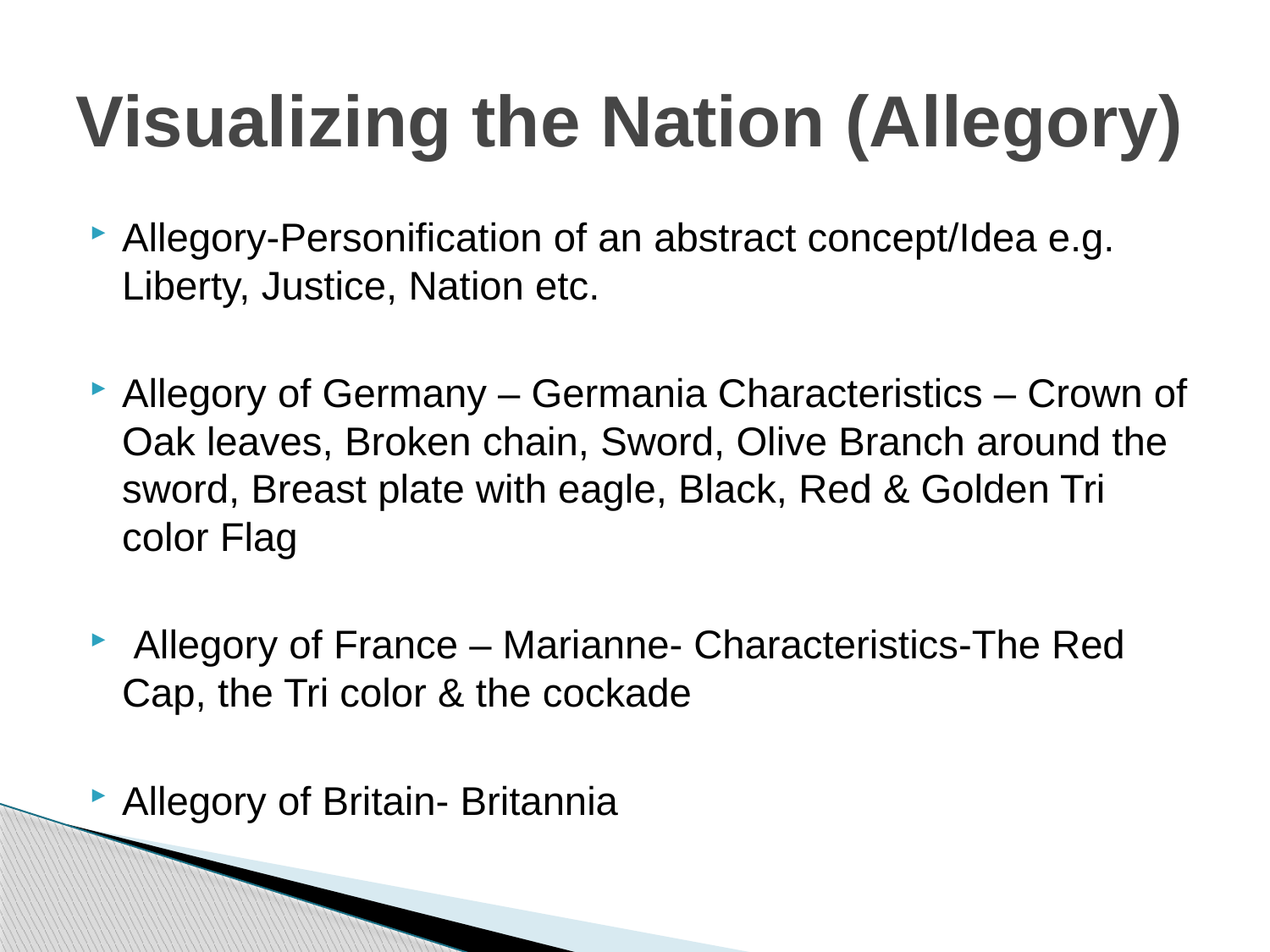

# Visualizing the Nation (Allegory)
Allegory-Personification of an abstract concept/Idea e.g. Liberty, Justice, Nation etc.

Allegory of Germany – Germania Characteristics – Crown of Oak leaves, Broken chain, Sword, Olive Branch around the sword, Breast plate with eagle, Black, Red & Golden Tri color Flag

 Allegory of France – Marianne- Characteristics-The Red Cap, the Tri color & the cockade

Allegory of Britain- Britannia